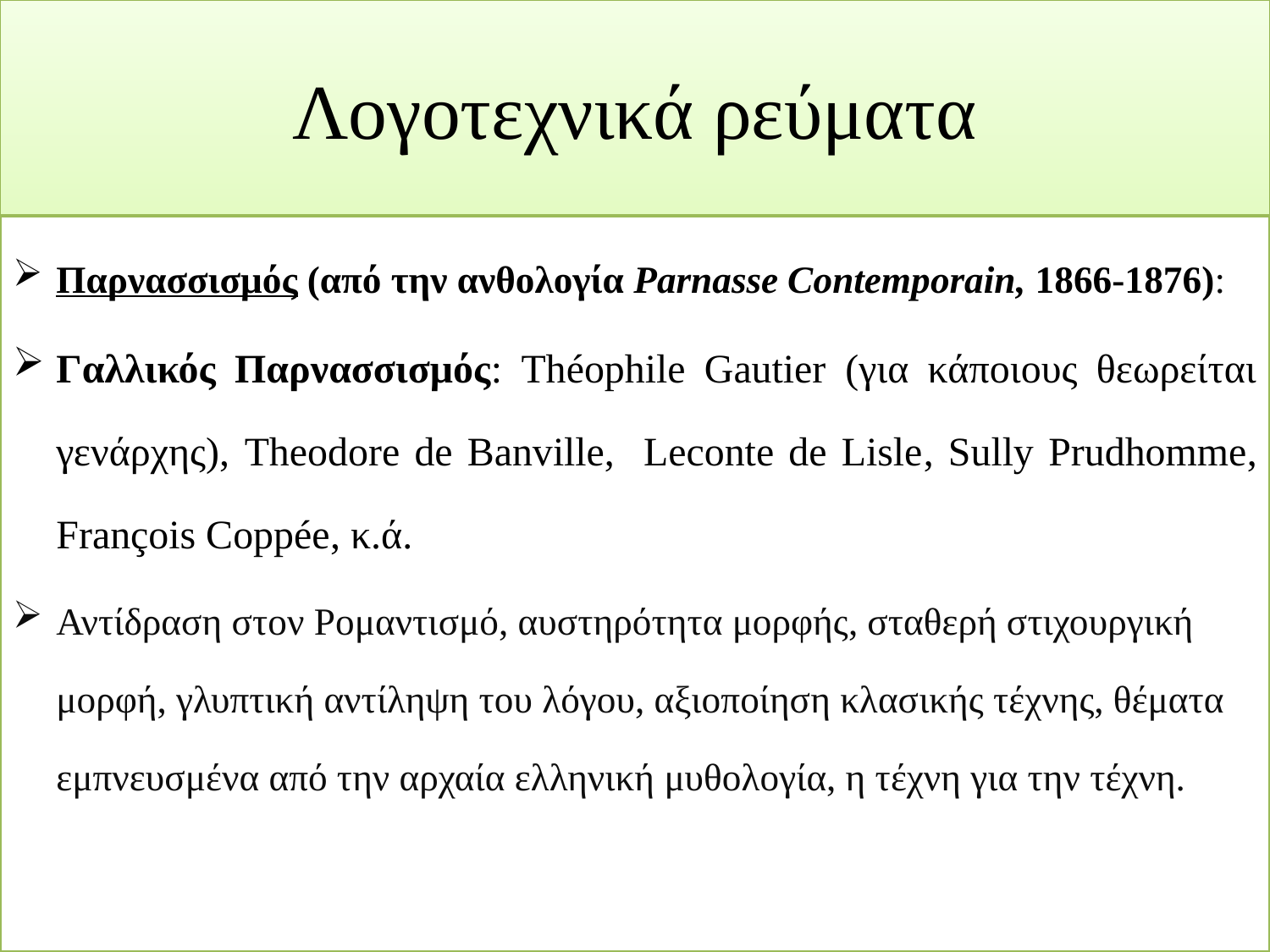

# Λογοτεχνικά ρεύματα
Παρνασσισμός (από την ανθολογία Parnasse Contemporain, 1866-1876):
Γαλλικός Παρνασσισμός: Théophile Gautier (για κάποιους θεωρείται γενάρχης), Theodore de Banville,  Leconte de Lisle, Sully Prudhomme, François Coppée, κ.ά.
Αντίδραση στον Ρομαντισμό, αυστηρότητα μορφής, σταθερή στιχουργική μορφή, γλυπτική αντίληψη του λόγου, αξιοποίηση κλασικής τέχνης, θέματα εμπνευσμένα από την αρχαία ελληνική μυθολογία, η τέχνη για την τέχνη.